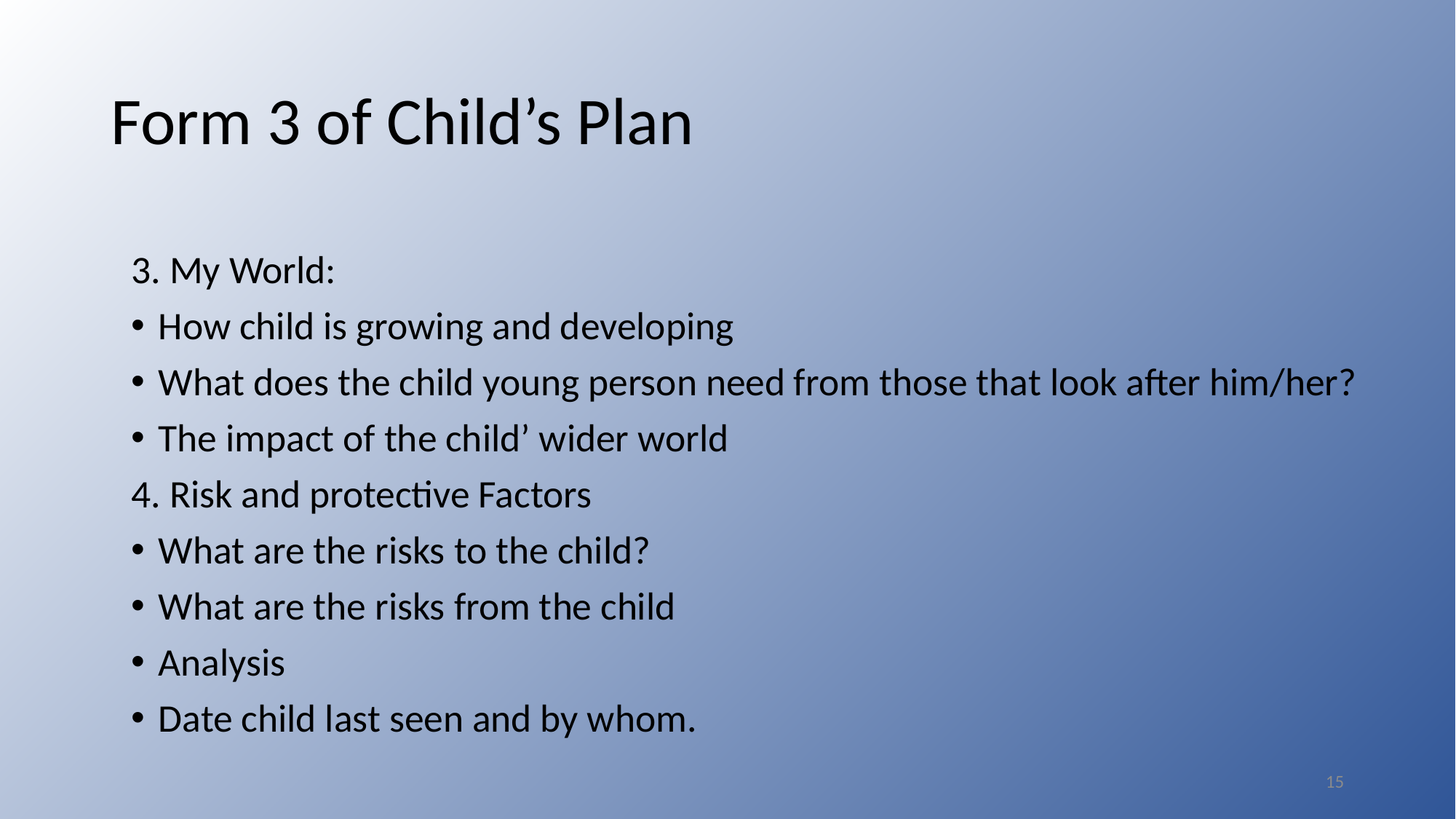

# Form 3 of Child’s Plan
3. My World:
How child is growing and developing
What does the child young person need from those that look after him/her?
The impact of the child’ wider world
4. Risk and protective Factors
What are the risks to the child?
What are the risks from the child
Analysis
Date child last seen and by whom.

15